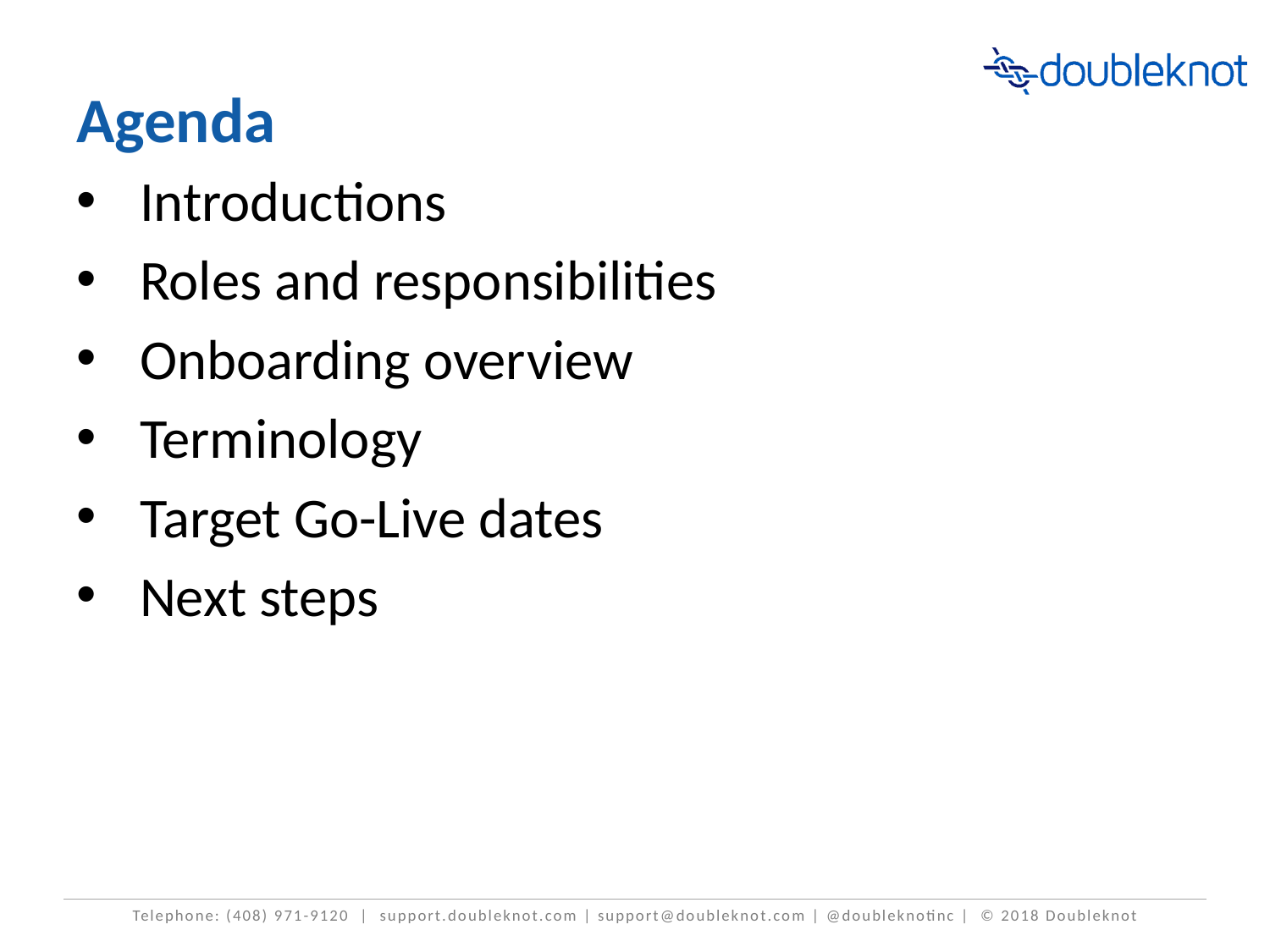

# Agenda
Introductions
Roles and responsibilities
Onboarding overview
Terminology
Target Go-Live dates
Next steps